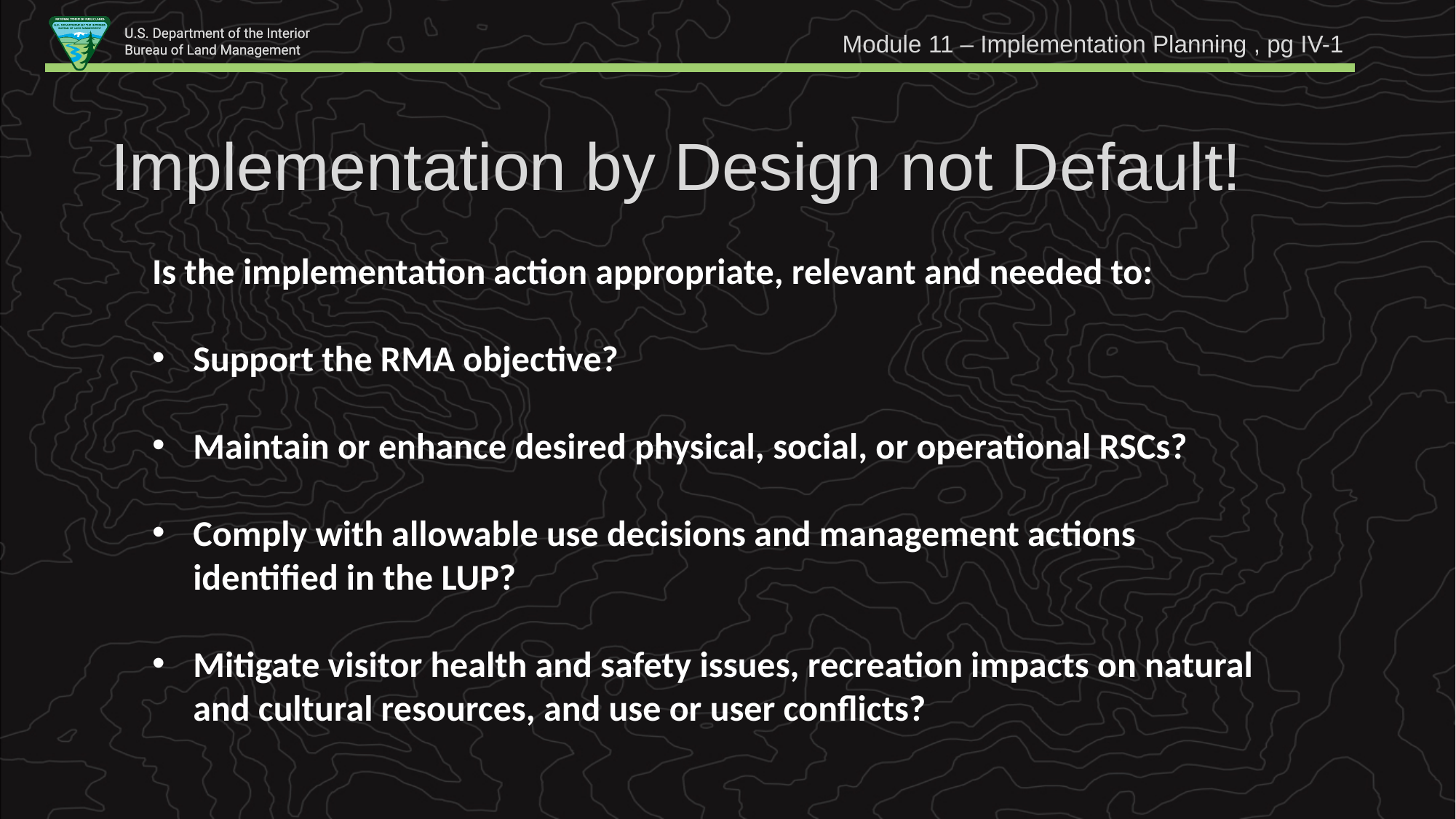

Module 11 – Implementation Planning , pg IV-1
Implementation by Design not Default!

Is the implementation action appropriate, relevant and needed to:

Support the RMA objective?

Maintain or enhance desired physical, social, or operational RSCs?

Comply with allowable use decisions and management actions identified in the LUP?

Mitigate visitor health and safety issues, recreation impacts on natural and cultural resources, and use or user conflicts?